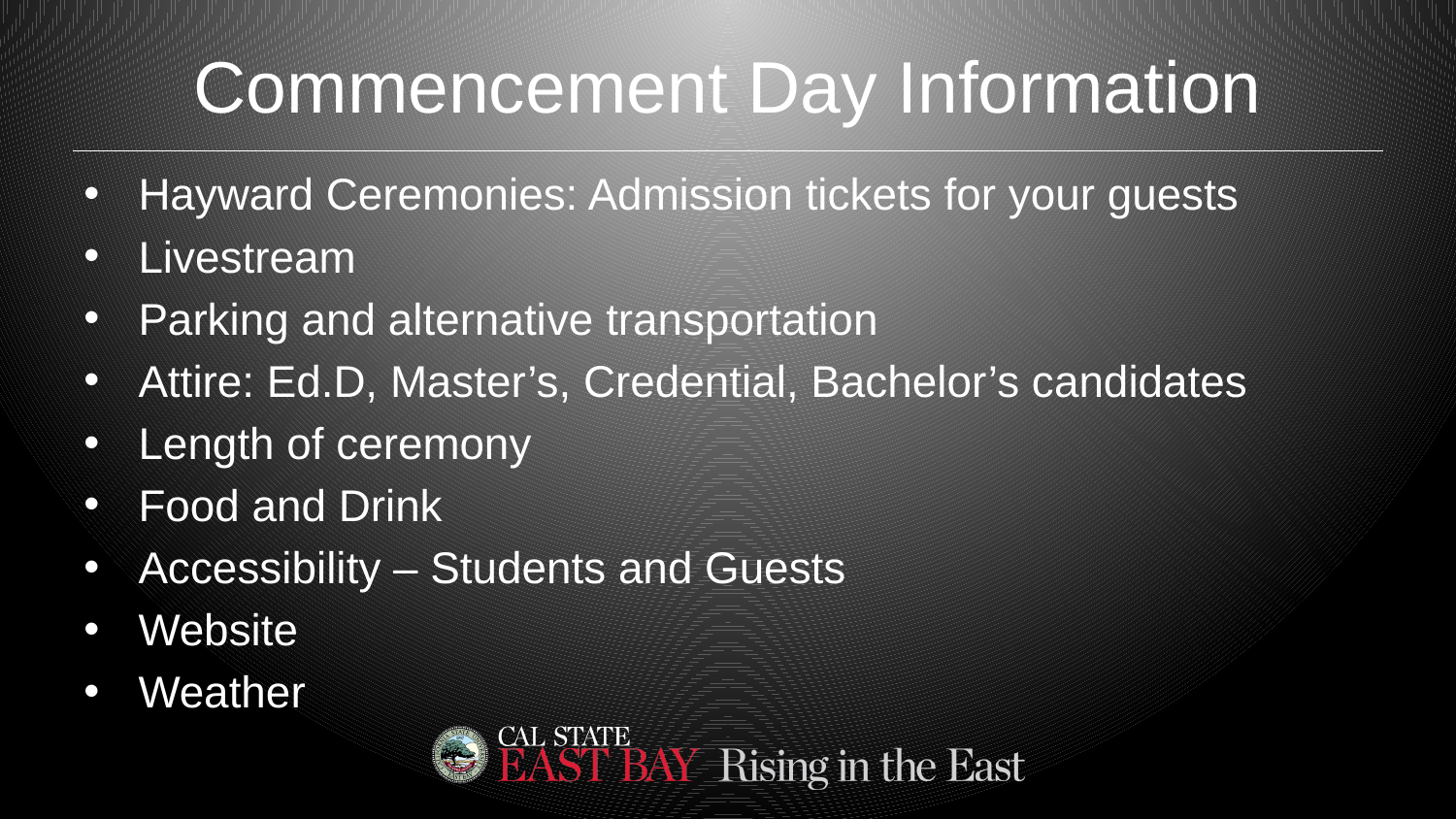

# Commencement Day Information
Hayward Ceremonies: Admission tickets for your guests
Livestream
Parking and alternative transportation
Attire: Ed.D, Master’s, Credential, Bachelor’s candidates
Length of ceremony
Food and Drink
Accessibility – Students and Guests
Website
Weather